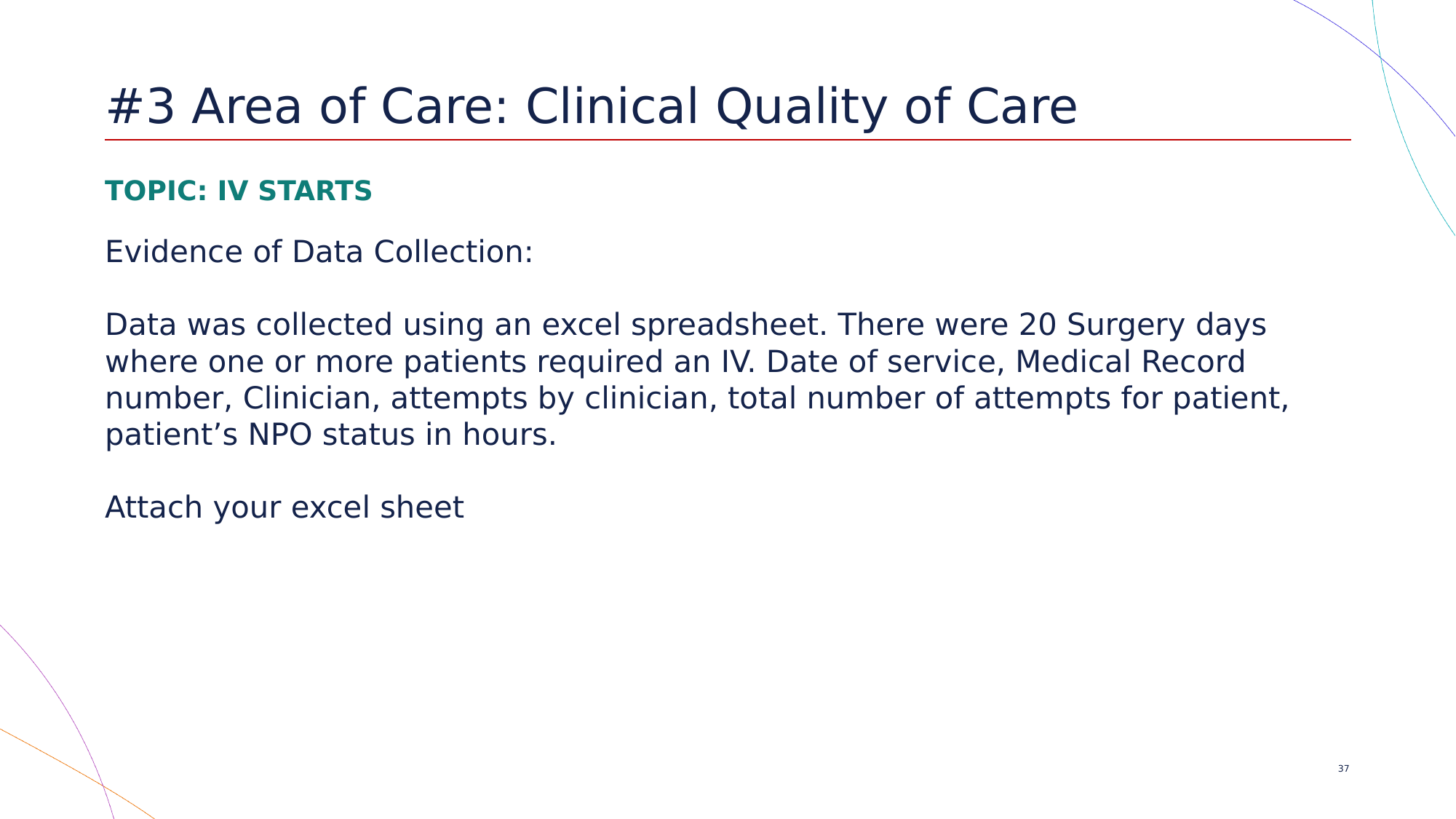

# #3 Area of Care: Clinical Quality of Care
TOPIC: IV STARTS
Evidence of Data Collection:

Data was collected using an excel spreadsheet. There were 20 Surgery days where one or more patients required an IV. Date of service, Medical Record number, Clinician, attempts by clinician, total number of attempts for patient, patient’s NPO status in hours.

Attach your excel sheet